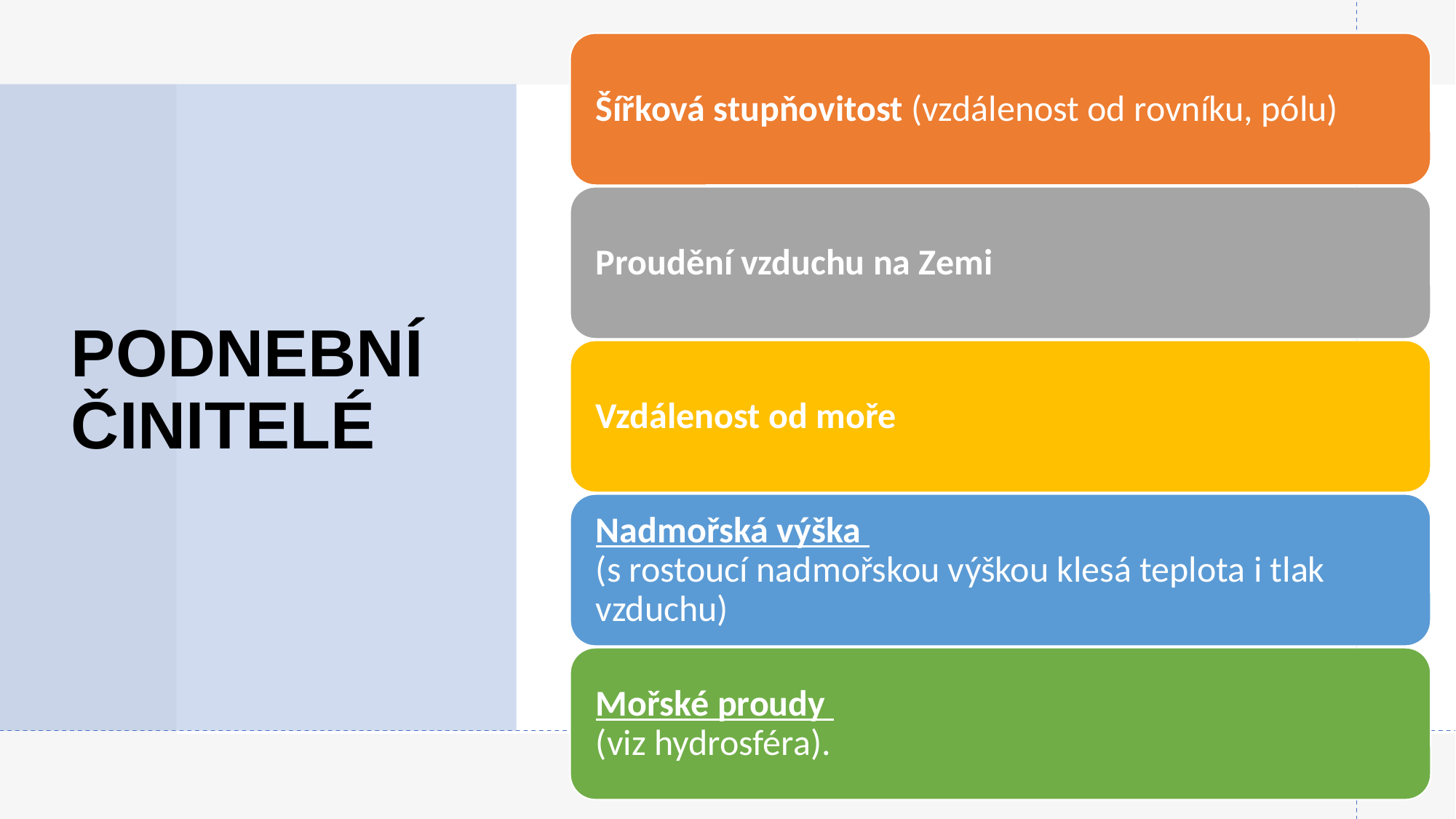

Šířková stupňovitost (vzdálenost od rovníku, pólu)
Proudění vzduchu na Zemi
Vzdálenost od moře
Nadmořská výška
(s rostoucí nadmořskou výškou klesá teplota i tlak vzduchu)
Mořské proudy
(viz hydrosféra).
# PODNEBNÍ ČINITELÉ